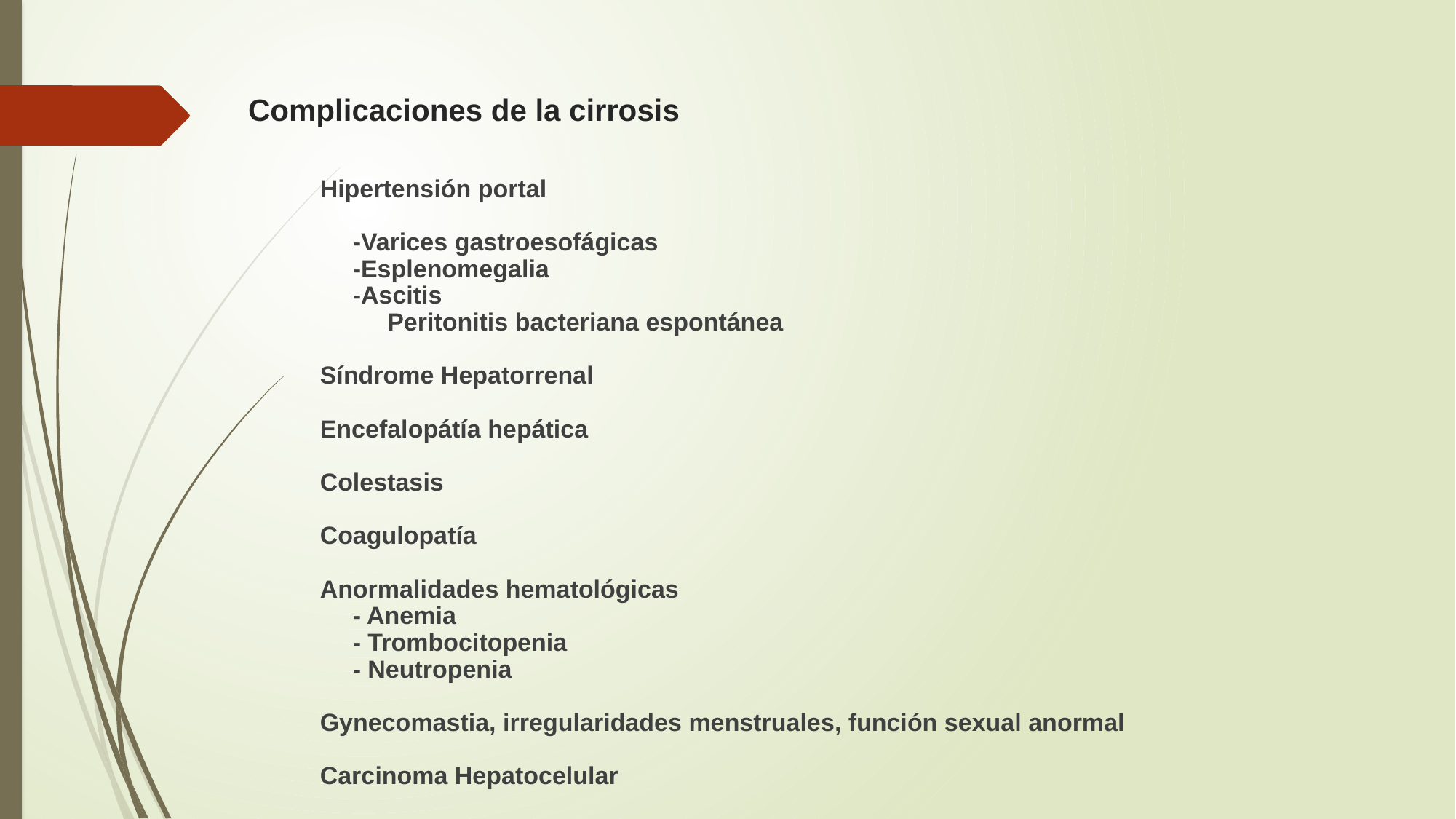

# Complicaciones de la cirrosis
Hipertensión portal

	-Varices gastroesofágicas
	-Esplenomegalia
	-Ascitis
	     Peritonitis bacteriana espontánea

Síndrome Hepatorrenal

Encefalopátía hepática

Colestasis

Coagulopatía

Anormalidades hematológicas
	- Anemia
	- Trombocitopenia
	- Neutropenia

Gynecomastia, irregularidades menstruales, función sexual anormal

Carcinoma Hepatocelular